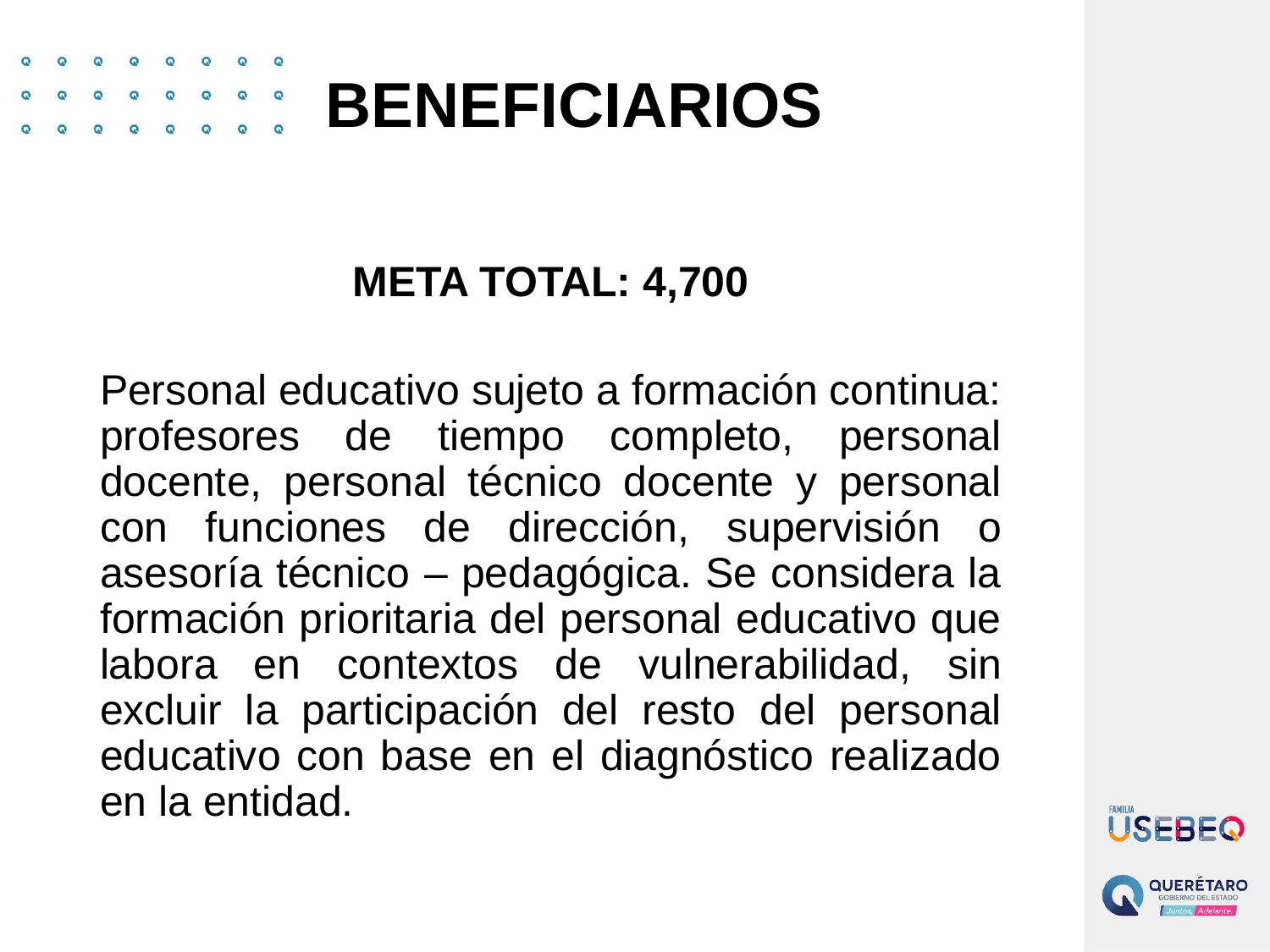

BENEFICIARIOS
META TOTAL: 4,700
Personal educativo sujeto a formación continua: profesores de tiempo completo, personal docente, personal técnico docente y personal con funciones de dirección, supervisión o asesoría técnico – pedagógica. Se considera la formación prioritaria del personal educativo que labora en contextos de vulnerabilidad, sin excluir la participación del resto del personal educativo con base en el diagnóstico realizado en la entidad.